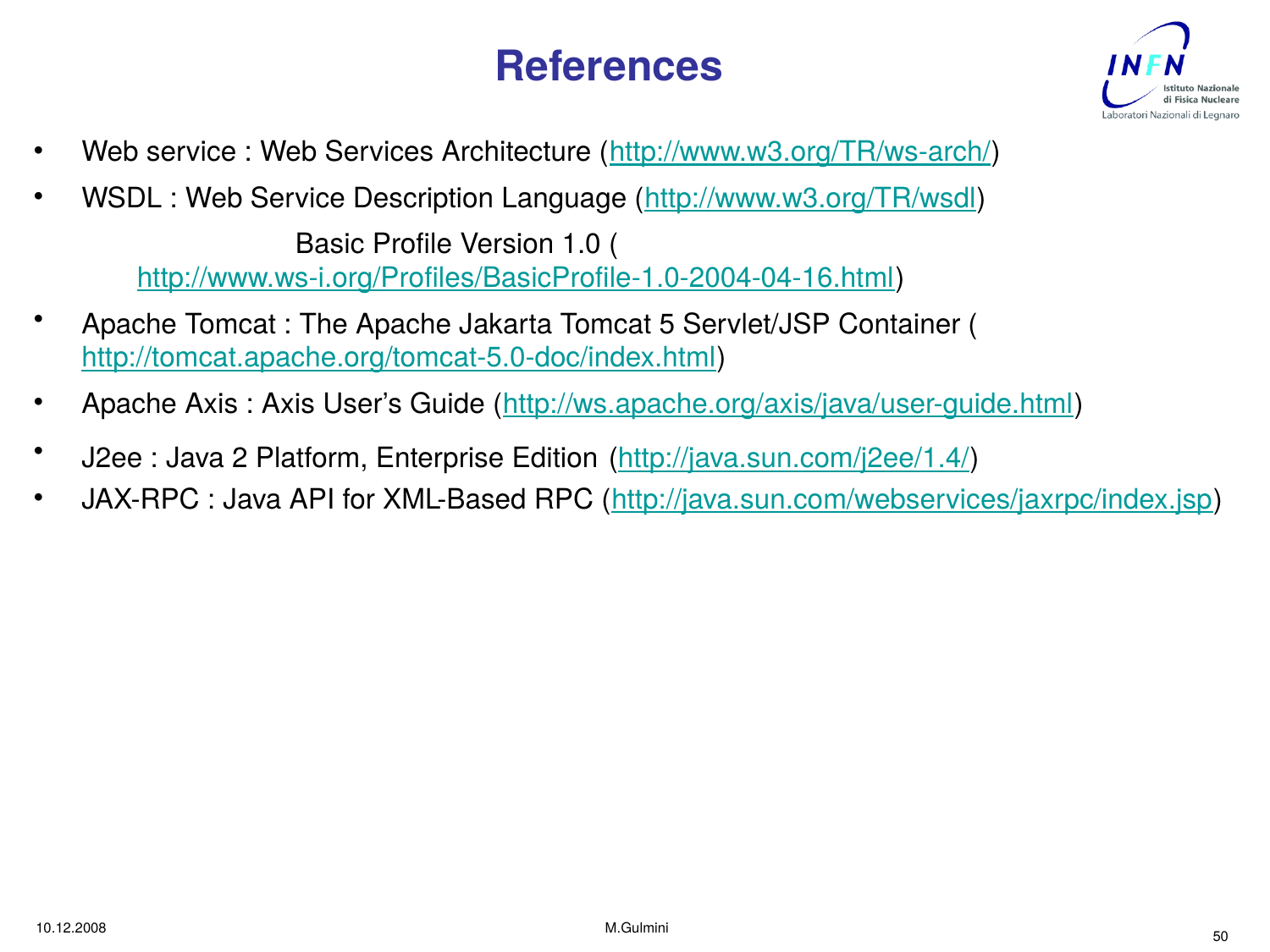

# References
Web service : Web Services Architecture (http://www.w3.org/TR/ws-arch/)
WSDL : Web Service Description Language (http://www.w3.org/TR/wsdl)
		    Basic Profile Version 1.0 (http://www.ws-i.org/Profiles/BasicProfile-1.0-2004-04-16.html)
Apache Tomcat : The Apache Jakarta Tomcat 5 Servlet/JSP Container (http://tomcat.apache.org/tomcat-5.0-doc/index.html)
Apache Axis : Axis User’s Guide (http://ws.apache.org/axis/java/user-guide.html)
J2ee : Java 2 Platform, Enterprise Edition (http://java.sun.com/j2ee/1.4/)
JAX-RPC : Java API for XML-Based RPC (http://java.sun.com/webservices/jaxrpc/index.jsp)
10.12.2008
M.Gulmini
50